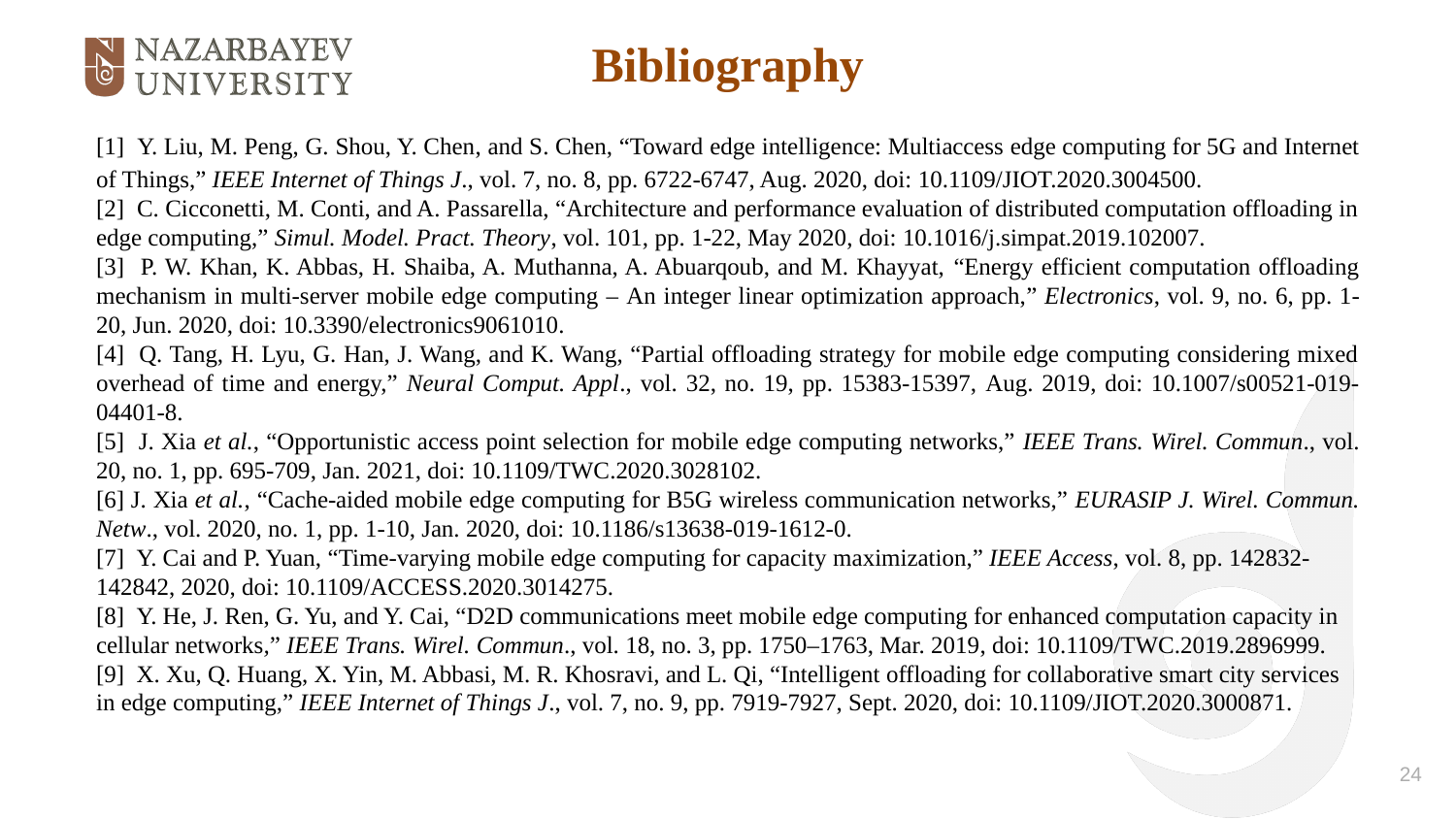

Bibliography

[1]  Y. Liu, M. Peng, G. Shou, Y. Chen, and S. Chen, “Toward edge intelligence: Multiaccess edge computing for 5G and Internet of Things,” IEEE Internet of Things J., vol. 7, no. 8, pp. 6722-6747, Aug. 2020, doi: 10.1109/JIOT.2020.3004500.
[2]  C. Cicconetti, M. Conti, and A. Passarella, “Architecture and performance evaluation of distributed computation offloading in edge computing,” Simul. Model. Pract. Theory, vol. 101, pp. 1-22, May 2020, doi: ﻿10.1016/j.simpat.2019.102007.
[3]  P. W. Khan, K. Abbas, H. Shaiba, A. Muthanna, A. Abuarqoub, and M. Khayyat, “Energy efficient computation offloading mechanism in multi-server mobile edge computing – An integer linear optimization approach,” Electronics, vol. 9, no. 6, pp. 1-20, Jun. 2020, doi: 1﻿0.3390/electronics9061010.
[4]  Q. Tang, H. Lyu, G. Han, J. Wang, and K. Wang, “Partial offloading strategy for mobile edge computing considering mixed overhead of time and energy,” Neural Comput. Appl., vol. 32, no. 19, pp. 15383-15397, Aug. 2019, doi: 10.1007/s00521-019-04401-8.
[5]  J. Xia et al., “Opportunistic access point selection for mobile edge computing networks,” IEEE Trans. Wirel. Commun., vol. 20, no. 1, pp. 695-709, Jan. 2021, doi: 10.1109/TWC.2020.3028102.
[6] J. Xia et al., “Cache-aided mobile edge computing for B5G wireless communication networks,” EURASIP J. Wirel. Commun. Netw., vol. 2020, no. 1, pp. 1-10, Jan. 2020, doi: 10.1186/s13638-019-1612-0.
[7]  Y. Cai and P. Yuan, “Time-varying mobile edge computing for capacity maximization,” IEEE Access, vol. 8, pp. 142832-142842, 2020, doi: 10.1109/ACCESS.2020.3014275.
[8]  Y. He, J. Ren, G. Yu, and Y. Cai, “D2D communications meet mobile edge computing for enhanced computation capacity in cellular networks,” IEEE Trans. Wirel. Commun., vol. 18, no. 3, pp. 1750–1763, Mar. 2019, doi: 10.1109/TWC.2019.2896999.
[9]  X. Xu, Q. Huang, X. Yin, M. Abbasi, M. R. Khosravi, and L. Qi, “Intelligent offloading for collaborative smart city services in edge computing,” IEEE Internet of Things J., vol. 7, no. 9, pp. 7919-7927, Sept. 2020, doi: 10.1109/JIOT.2020.3000871.

24